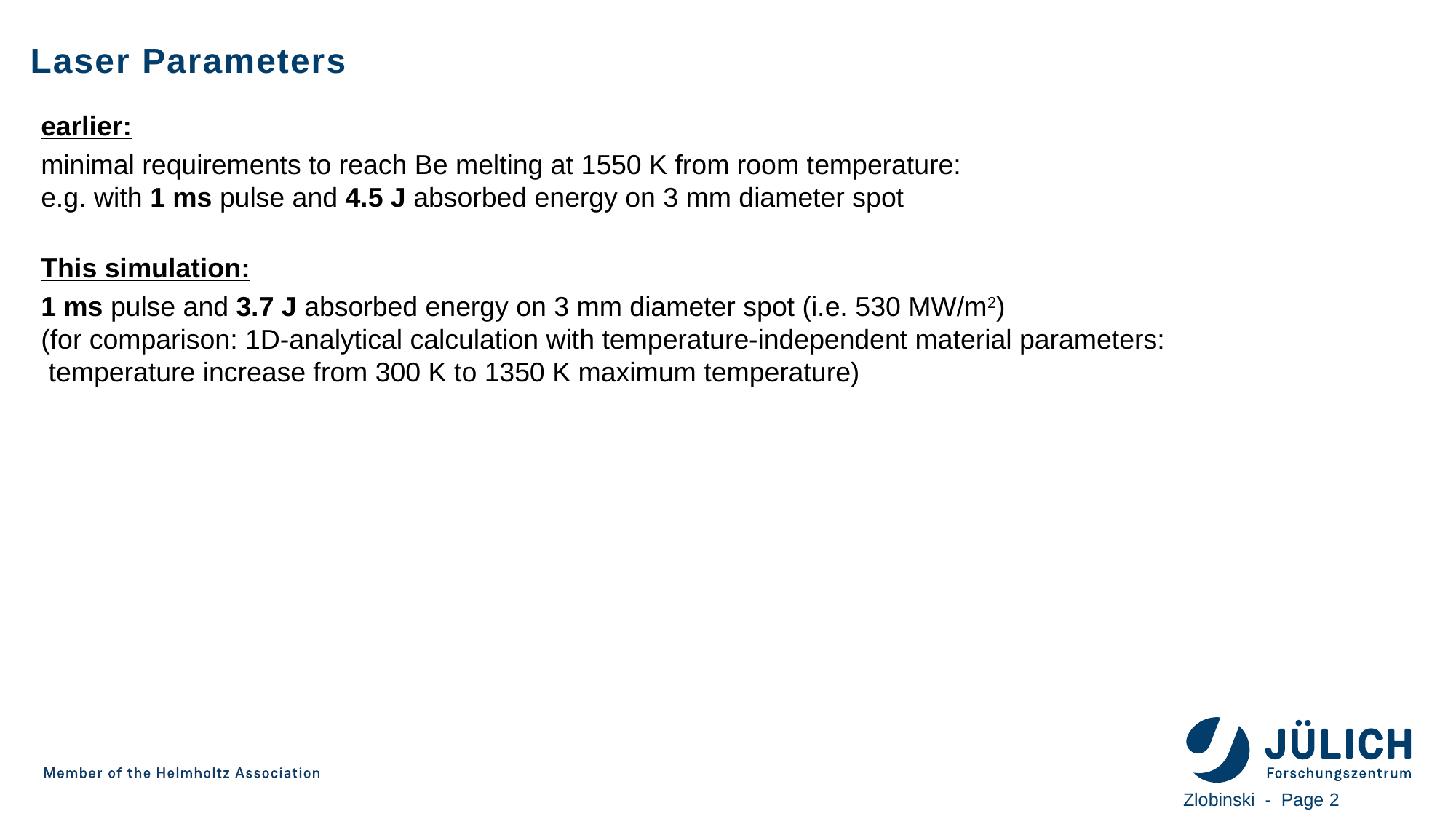

Laser Parameters
earlier:
minimal requirements to reach Be melting at 1550 K from room temperature:
e.g. with 1 ms pulse and 4.5 J absorbed energy on 3 mm diameter spot
This simulation:
1 ms pulse and 3.7 J absorbed energy on 3 mm diameter spot (i.e. 530 MW/m2)
(for comparison: 1D-analytical calculation with temperature-independent material parameters:
 temperature increase from 300 K to 1350 K maximum temperature)